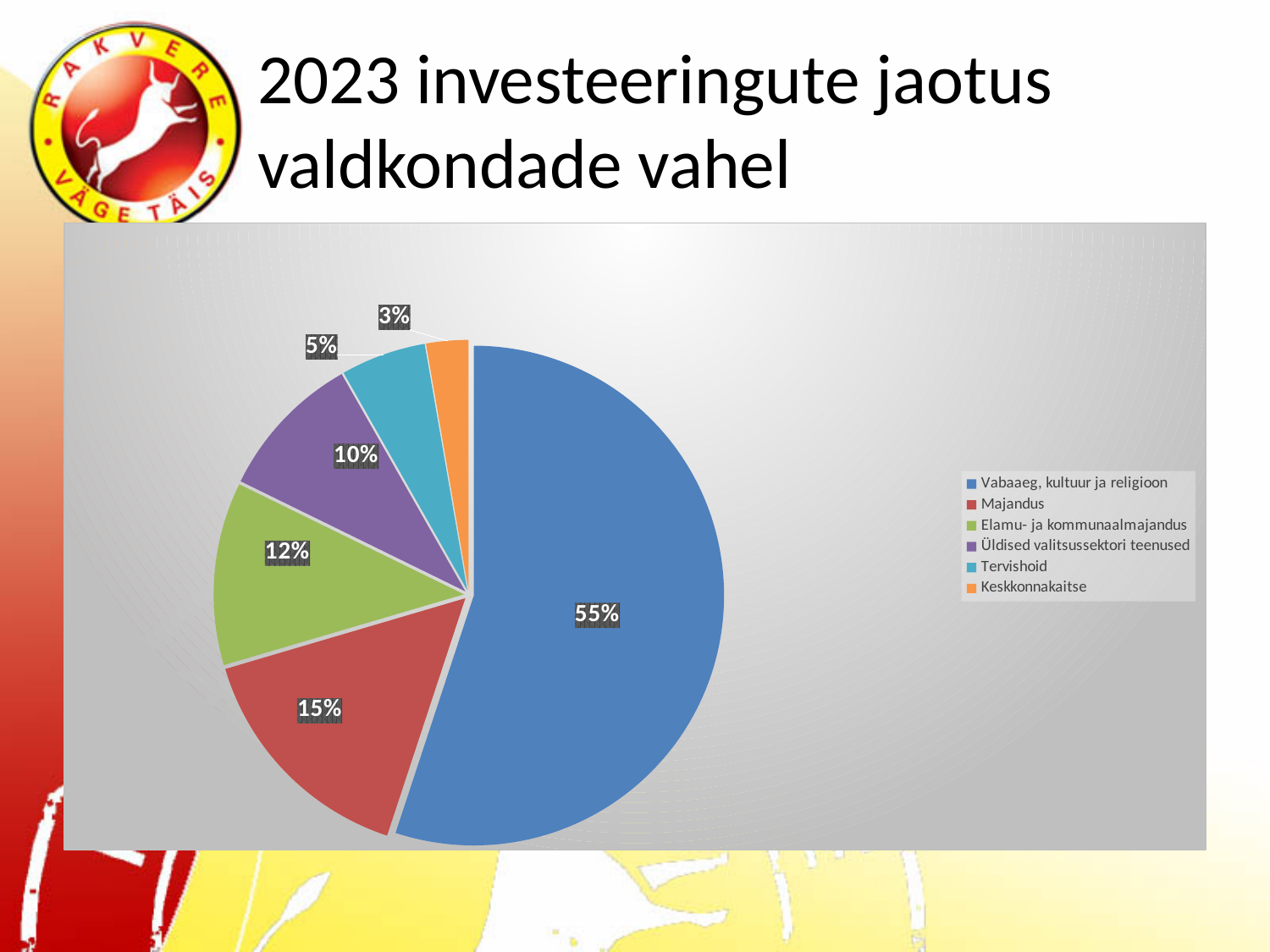

# 2023 investeeringute jaotus valdkondade vahel

### Chart

| Category |  |
|---|---|
| Vabaaeg, kultuur ja religioon | 2024400.0 |
| Majandus | 565004.0 |
| Elamu- ja kommunaalmajandus | 434975.0 |
| Üldised valitsussektori teenused | 350000.0 |
| Tervishoid | 202200.0 |
| Keskkonnakaitse | 100000.0 |